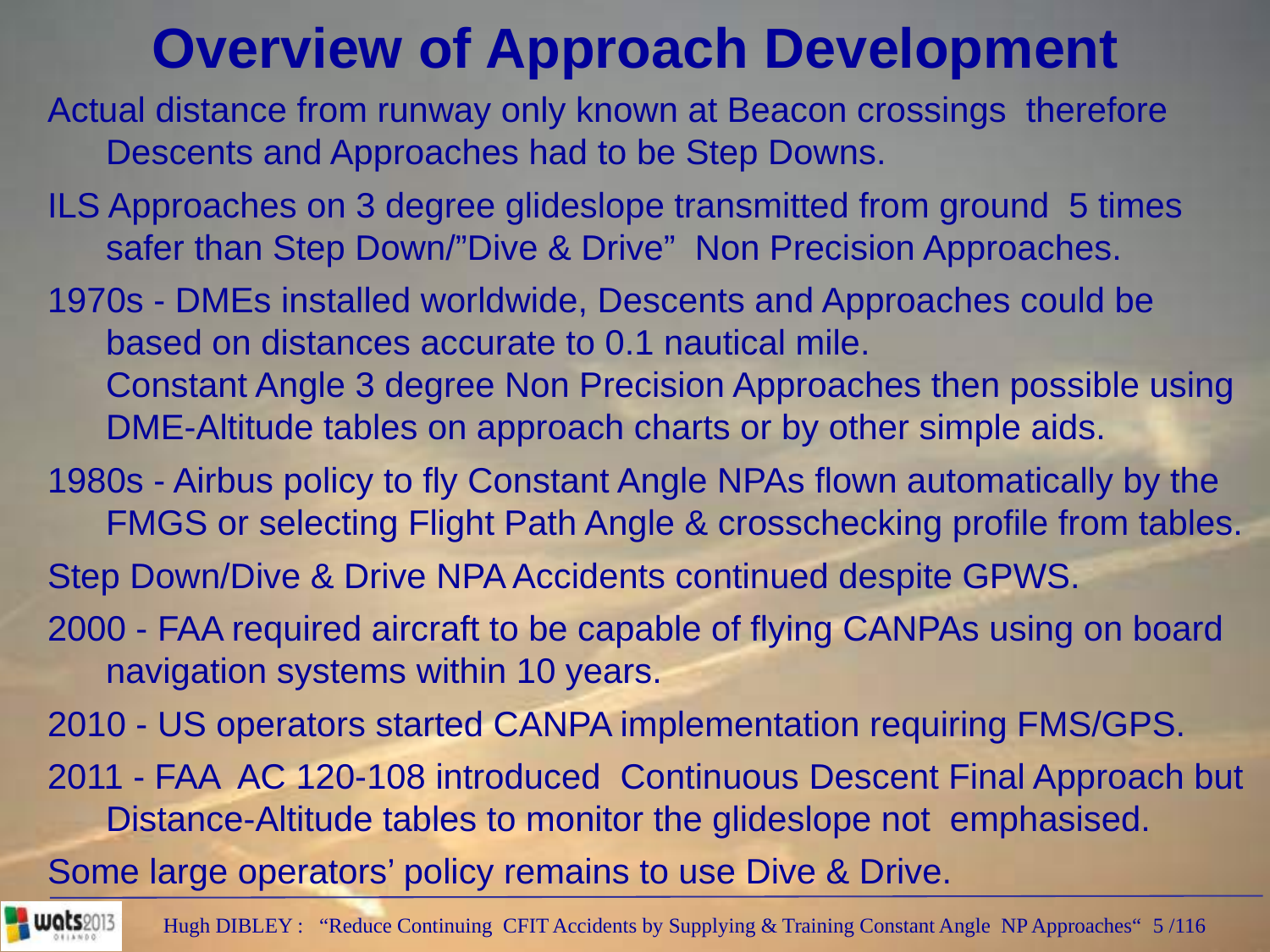

Overview of Approach Development
Actual distance from runway only known at Beacon crossings  therefore
      Descents and Approaches had to be Step Downs.
ILS Approaches on 3 degree glideslope transmitted from ground  5 times
      safer than Step Down/”Dive & Drive”  Non Precision Approaches.
1970s - DMEs installed worldwide, Descents and Approaches could be
      based on distances accurate to 0.1 nautical mile.
      Constant Angle 3 degree Non Precision Approaches then possible using
      DME-Altitude tables on approach charts or by other simple aids.
1980s - Airbus policy to fly Constant Angle NPAs flown automatically by the
      FMGS or selecting Flight Path Angle & crosschecking profile from tables.
Step Down/Dive & Drive NPA Accidents continued despite GPWS.
2000 - FAA required aircraft to be capable of flying CANPAs using on board
      navigation systems within 10 years.
2010 - US operators started CANPA implementation requiring FMS/GPS.
2011 - FAA  AC 120-108 introduced  Continuous Descent Final Approach but
      Distance-Altitude tables to monitor the glideslope not  emphasised.
Some large operators’ policy remains to use Dive & Drive.